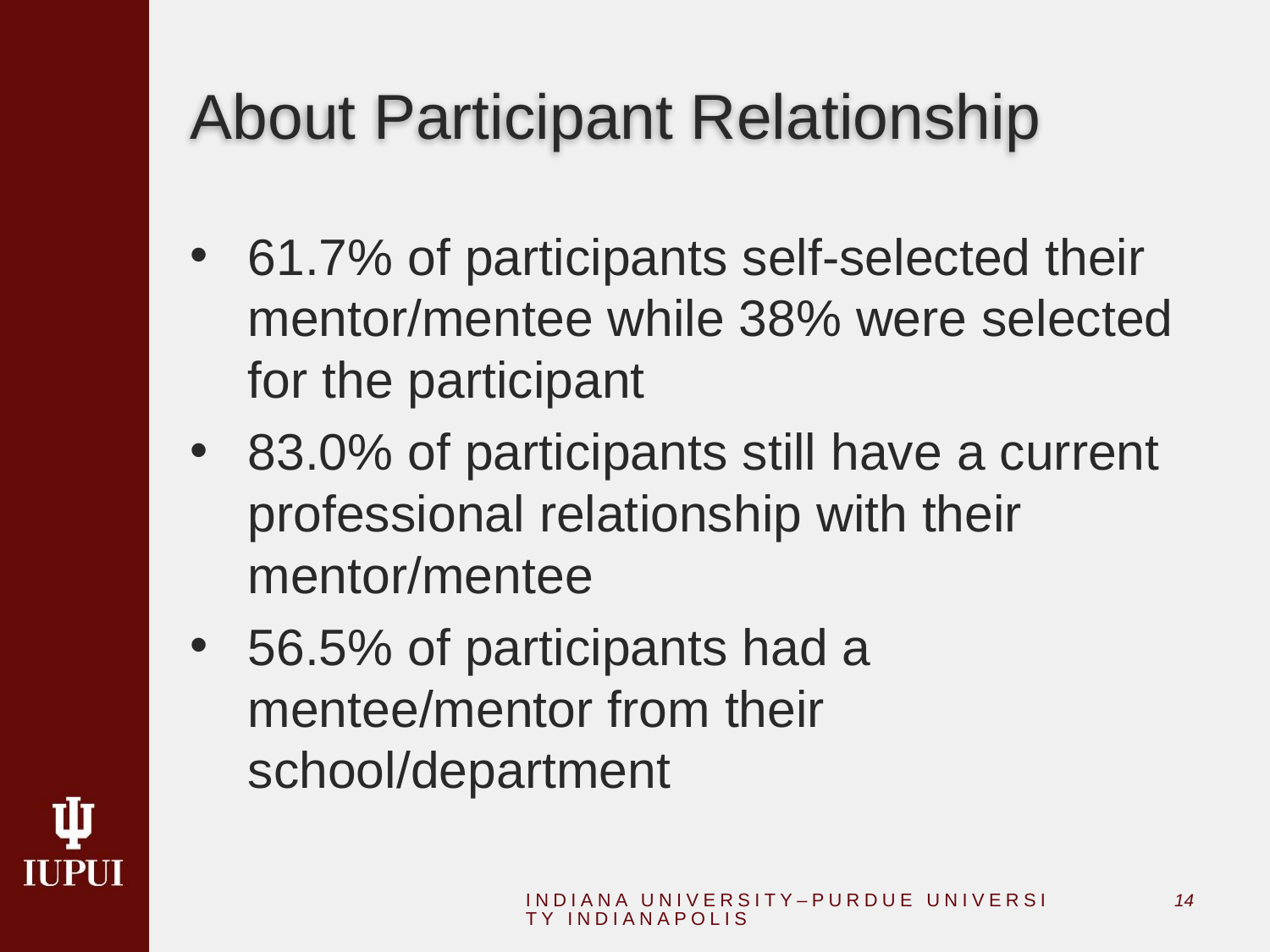

# About Participant Relationship
61.7% of participants self-selected their mentor/mentee while 38% were selected for the participant
83.0% of participants still have a current professional relationship with their mentor/mentee
56.5% of participants had a mentee/mentor from their school/department

INDIANA UNIVERSITY–PURDUE UNIVERSITY INDIANAPOLIS
14